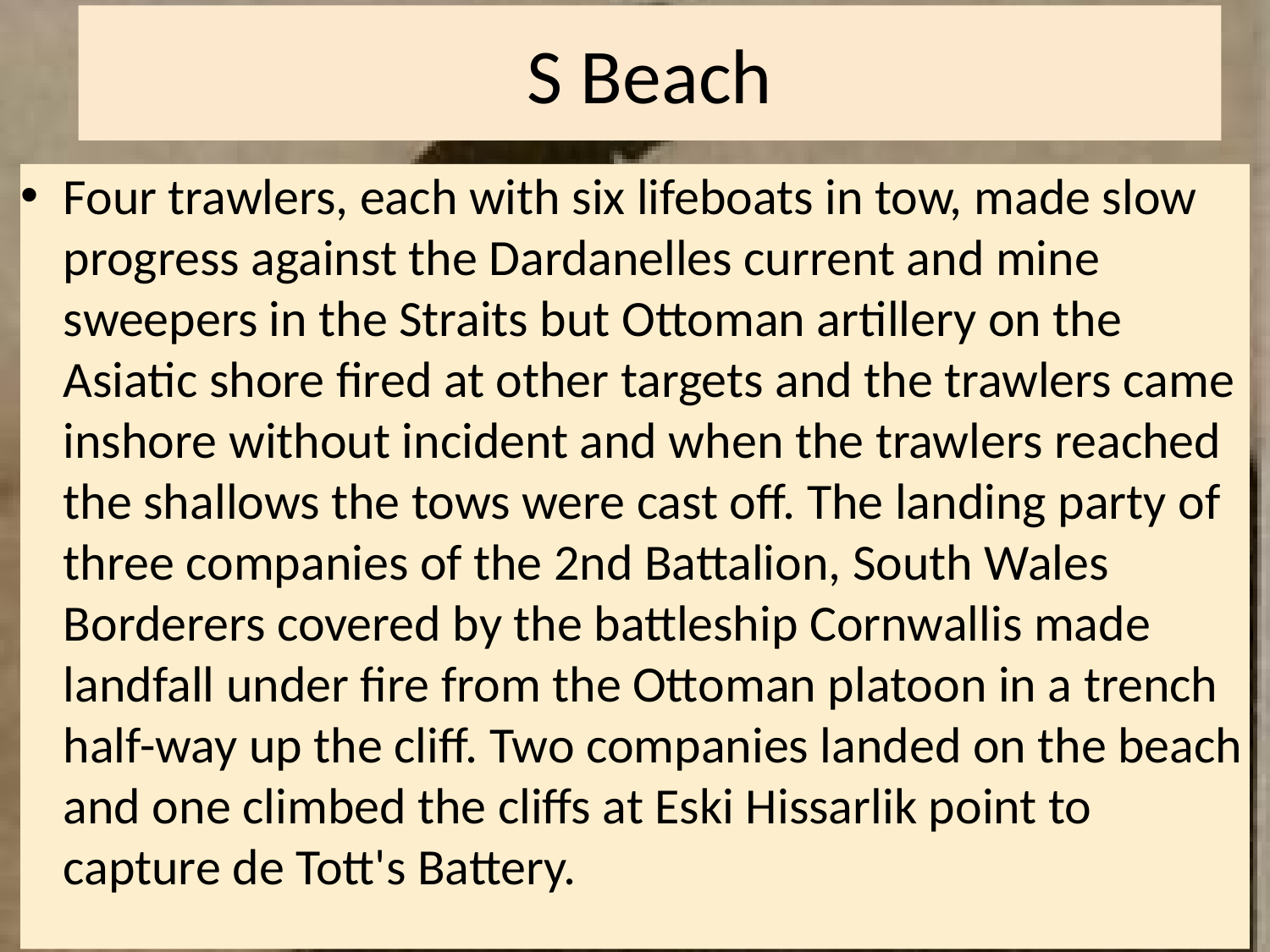

# S Beach
Four trawlers, each with six lifeboats in tow, made slow progress against the Dardanelles current and mine sweepers in the Straits but Ottoman artillery on the Asiatic shore fired at other targets and the trawlers came inshore without incident and when the trawlers reached the shallows the tows were cast off. The landing party of three companies of the 2nd Battalion, South Wales Borderers covered by the battleship Cornwallis made landfall under fire from the Ottoman platoon in a trench half-way up the cliff. Two companies landed on the beach and one climbed the cliffs at Eski Hissarlik point to capture de Tott's Battery.
16